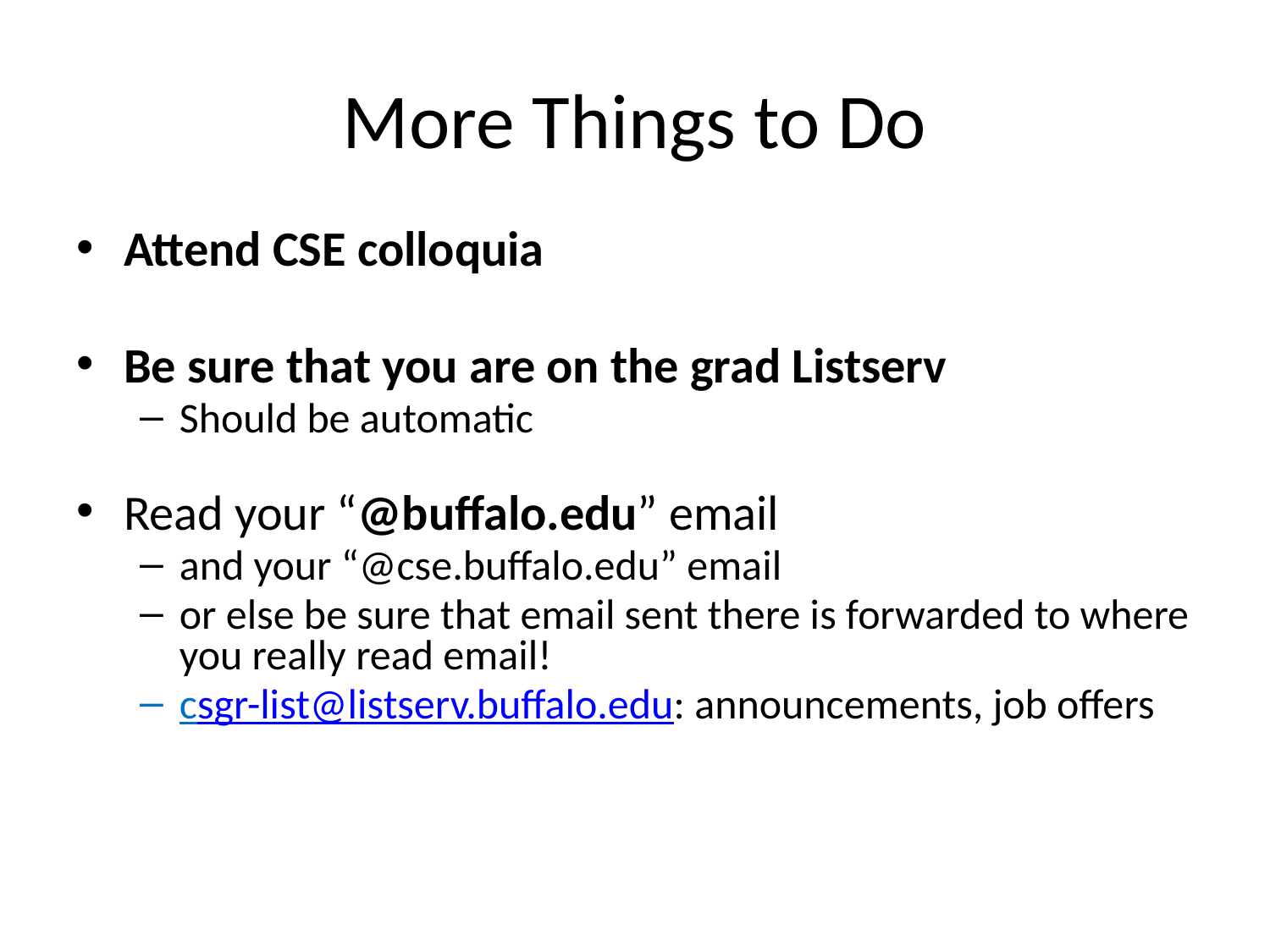

# More Things to Do
Attend CSE colloquia
Be sure that you are on the grad Listserv
Should be automatic
Read your “@buffalo.edu” email
and your “@cse.buffalo.edu” email
or else be sure that email sent there is forwarded to where you really read email!
csgr-list@listserv.buffalo.edu: announcements, job offers